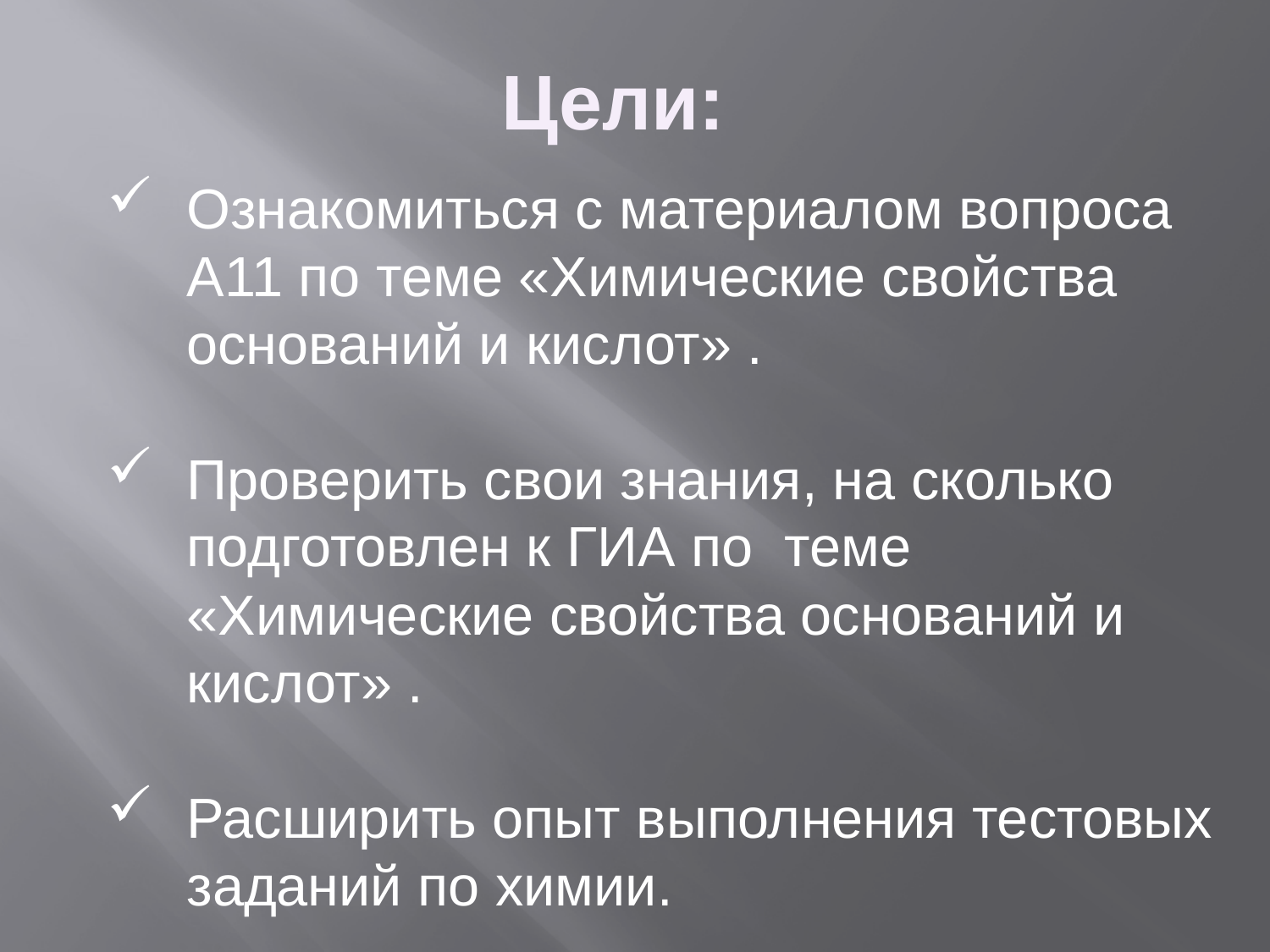

Цели:
Ознакомиться с материалом вопроса А11 по теме «Химические свойства оснований и кислот» .

Проверить свои знания, на сколько  подготовлен к ГИА по  теме «Химические свойства оснований и кислот» .

Расширить опыт выполнения тестовых заданий по химии.